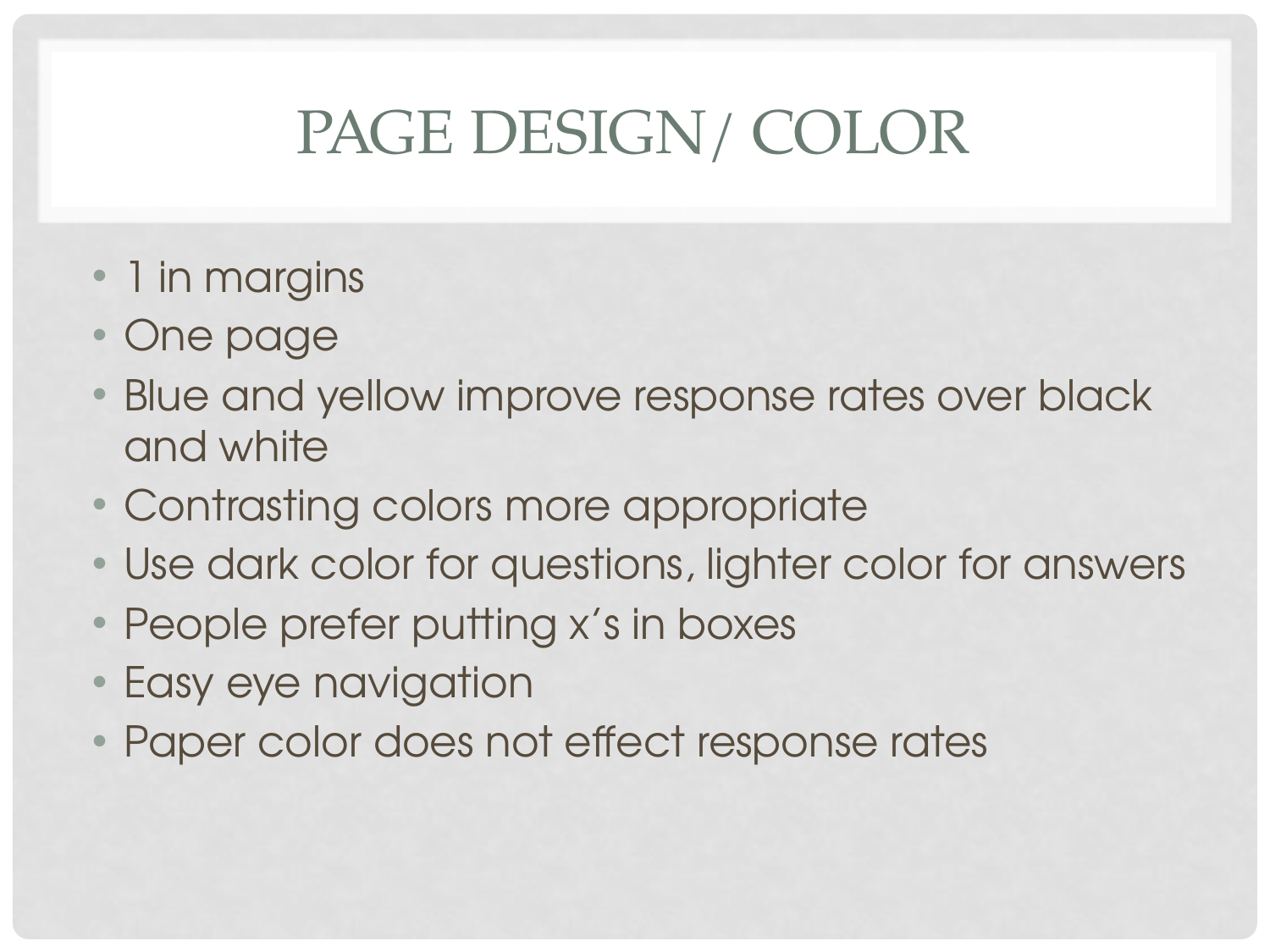

# Page Design/ Color
1 in margins
One page
Blue and yellow improve response rates over black and white
Contrasting colors more appropriate
Use dark color for questions, lighter color for answers
People prefer putting x’s in boxes
Easy eye navigation
Paper color does not effect response rates